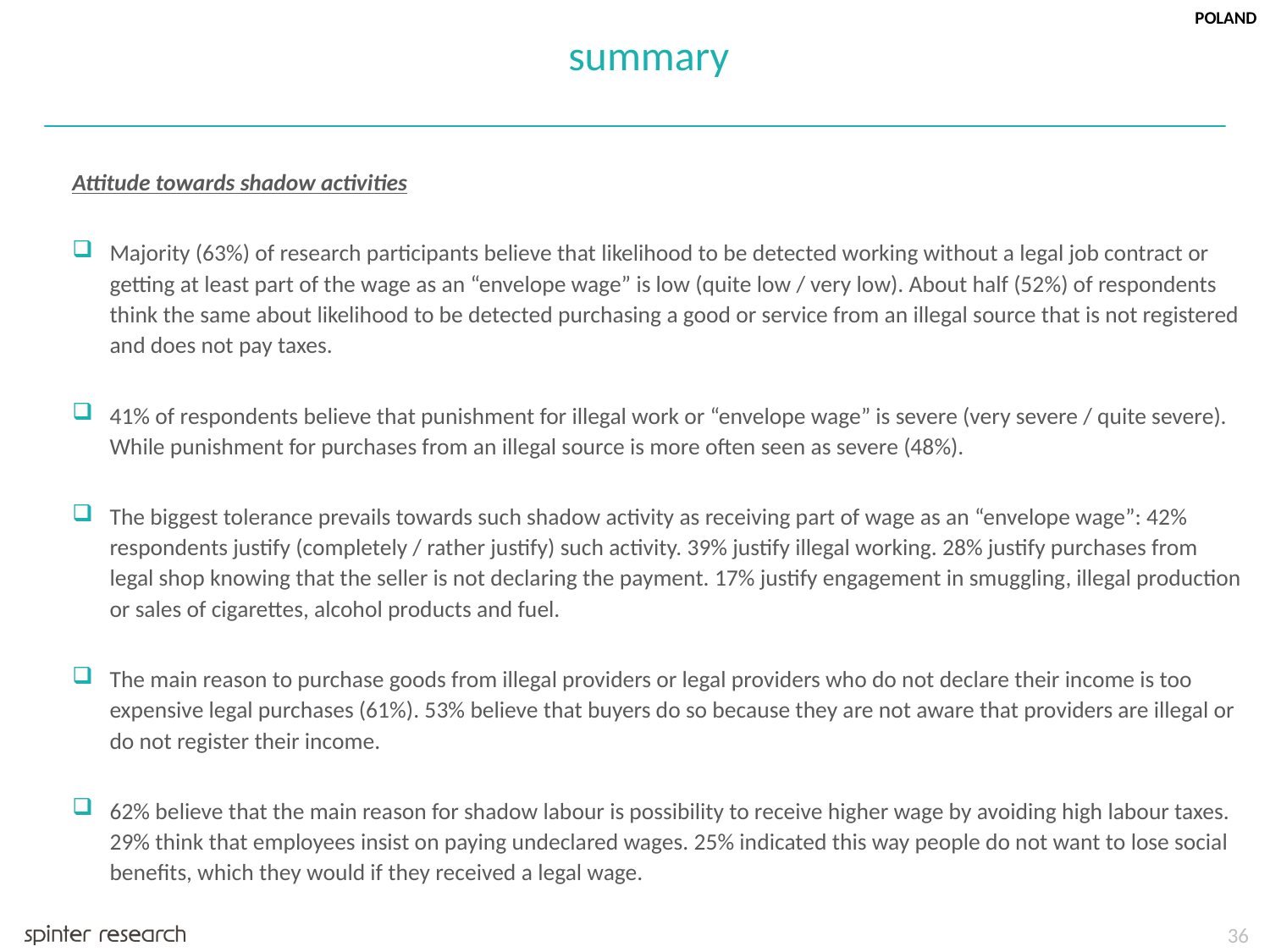

POLAND
summary

Attitude towards shadow activities

Majority (63%) of research participants believe that likelihood to be detected working without a legal job contract or getting at least part of the wage as an “envelope wage” is low (quite low / very low). About half (52%) of respondents think the same about likelihood to be detected purchasing a good or service from an illegal source that is not registered and does not pay taxes.

41% of respondents believe that punishment for illegal work or “envelope wage” is severe (very severe / quite severe). While punishment for purchases from an illegal source is more often seen as severe (48%).

The biggest tolerance prevails towards such shadow activity as receiving part of wage as an “envelope wage”: 42% respondents justify (completely / rather justify) such activity. 39% justify illegal working. 28% justify purchases from legal shop knowing that the seller is not declaring the payment. 17% justify engagement in smuggling, illegal production or sales of cigarettes, alcohol products and fuel.

The main reason to purchase goods from illegal providers or legal providers who do not declare their income is too expensive legal purchases (61%). 53% believe that buyers do so because they are not aware that providers are illegal or do not register their income.

62% believe that the main reason for shadow labour is possibility to receive higher wage by avoiding high labour taxes. 29% think that employees insist on paying undeclared wages. 25% indicated this way people do not want to lose social benefits, which they would if they received a legal wage.
36